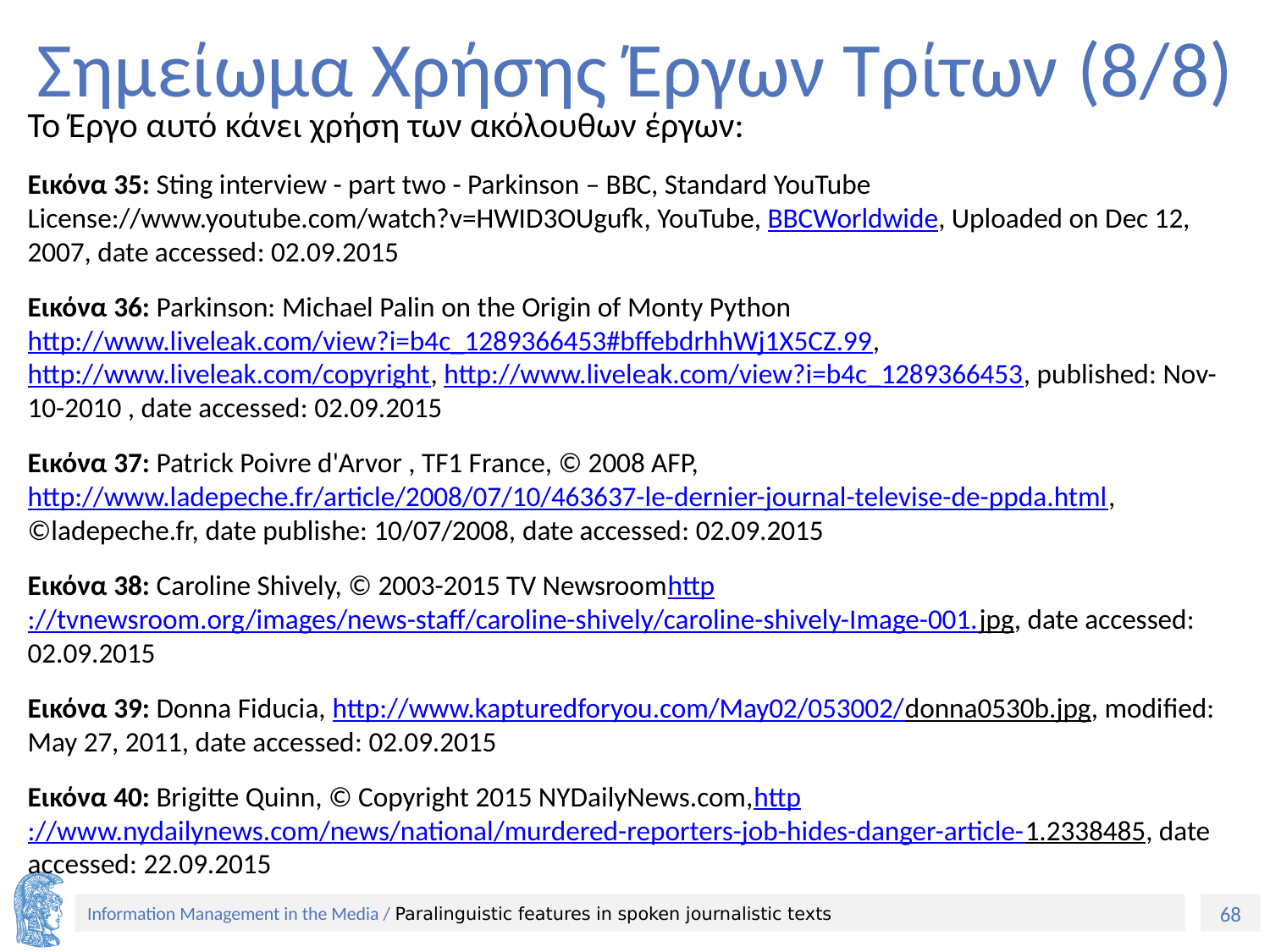

# Σημείωμα Χρήσης Έργων Τρίτων (8/8)
Το Έργο αυτό κάνει χρήση των ακόλουθων έργων:
Εικόνα 35: Sting interview - part two - Parkinson – BBC, Standard YouTube License://www.youtube.com/watch?v=HWID3OUgufk, YouTube, BBCWorldwide, Uploaded on Dec 12, 2007, date accessed: 02.09.2015
Εικόνα 36: Parkinson: Michael Palin on the Origin of Monty Python
http://www.liveleak.com/view?i=b4c_1289366453#bffebdrhhWj1X5CZ.99, http://www.liveleak.com/copyright, http://www.liveleak.com/view?i=b4c_1289366453, published: Nov-10-2010 , date accessed: 02.09.2015
Εικόνα 37: Patrick Poivre d'Arvor , TF1 France, © 2008 AFP, http://www.ladepeche.fr/article/2008/07/10/463637-le-dernier-journal-televise-de-ppda.html, ©ladepeche.fr, date publishe: 10/07/2008, date accessed: 02.09.2015
Εικόνα 38: Caroline Shively, © 2003-2015 TV Newsroomhttp://tvnewsroom.org/images/news-staff/caroline-shively/caroline-shively-Image-001.jpg, date accessed: 02.09.2015
Εικόνα 39: Donna Fiducia, http://www.kapturedforyou.com/May02/053002/donna0530b.jpg, modified: May 27, 2011, date accessed: 02.09.2015
Εικόνα 40: Brigitte Quinn, © Copyright 2015 NYDailyNews.com,http://www.nydailynews.com/news/national/murdered-reporters-job-hides-danger-article-1.2338485, date accessed: 22.09.2015